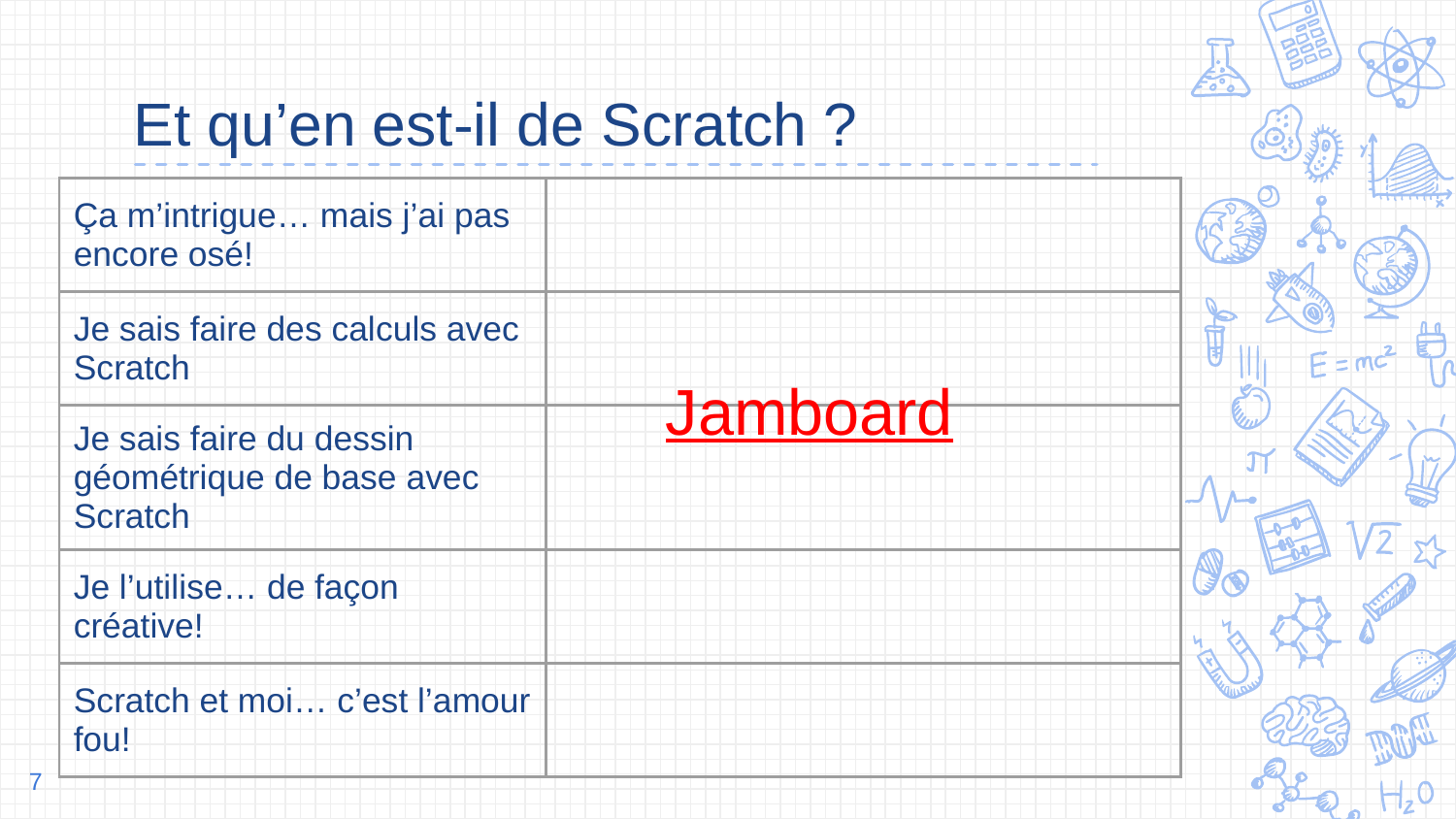

# Et qu’en est-il de Scratch ?
| Ça m’intrigue… mais j’ai pas encore osé! |  |
| --- | --- |
| Je sais faire des calculs avec Scratch |  |
| Je sais faire du dessin géométrique de base avec Scratch |  |
| Je l’utilise… de façon créative! |  |
| Scratch et moi… c’est l’amour fou! |  |
Jamboard
7